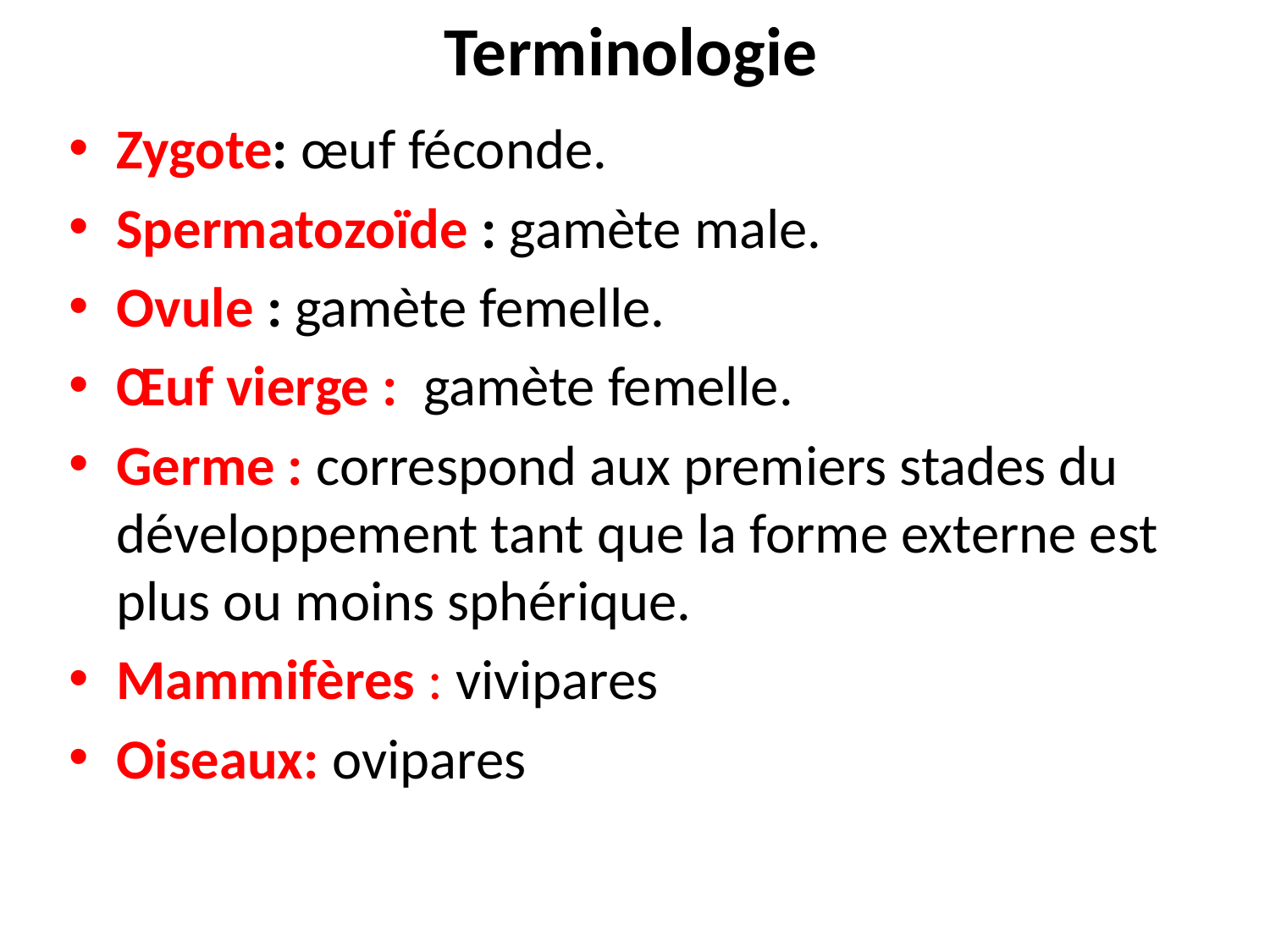

# Terminologie
Zygote: œuf féconde.
Spermatozoïde : gamète male.
Ovule : gamète femelle.
Œuf vierge :  gamète femelle.
Germe : correspond aux premiers stades du développement tant que la forme externe est plus ou moins sphérique.
Mammifères : vivipares
Oiseaux: ovipares